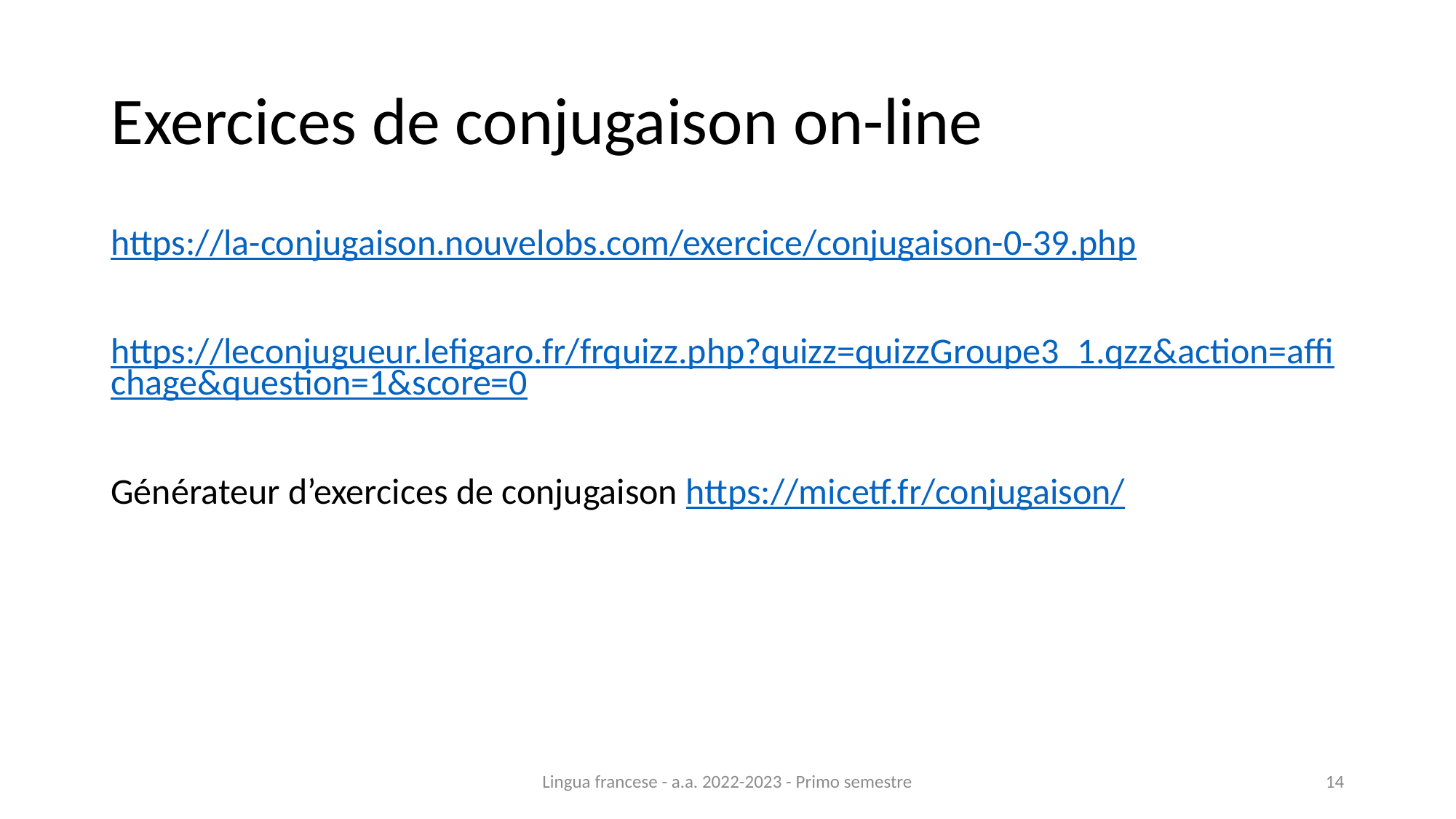

# Exercices de conjugaison on-line
https://la-conjugaison.nouvelobs.com/exercice/conjugaison-0-39.php

https://leconjugueur.lefigaro.fr/frquizz.php?quizz=quizzGroupe3_1.qzz&action=affichage&question=1&score=0

Générateur d’exercices de conjugaison https://micetf.fr/conjugaison/

Lingua francese - a.a. 2022-2023 - Primo semestre
14